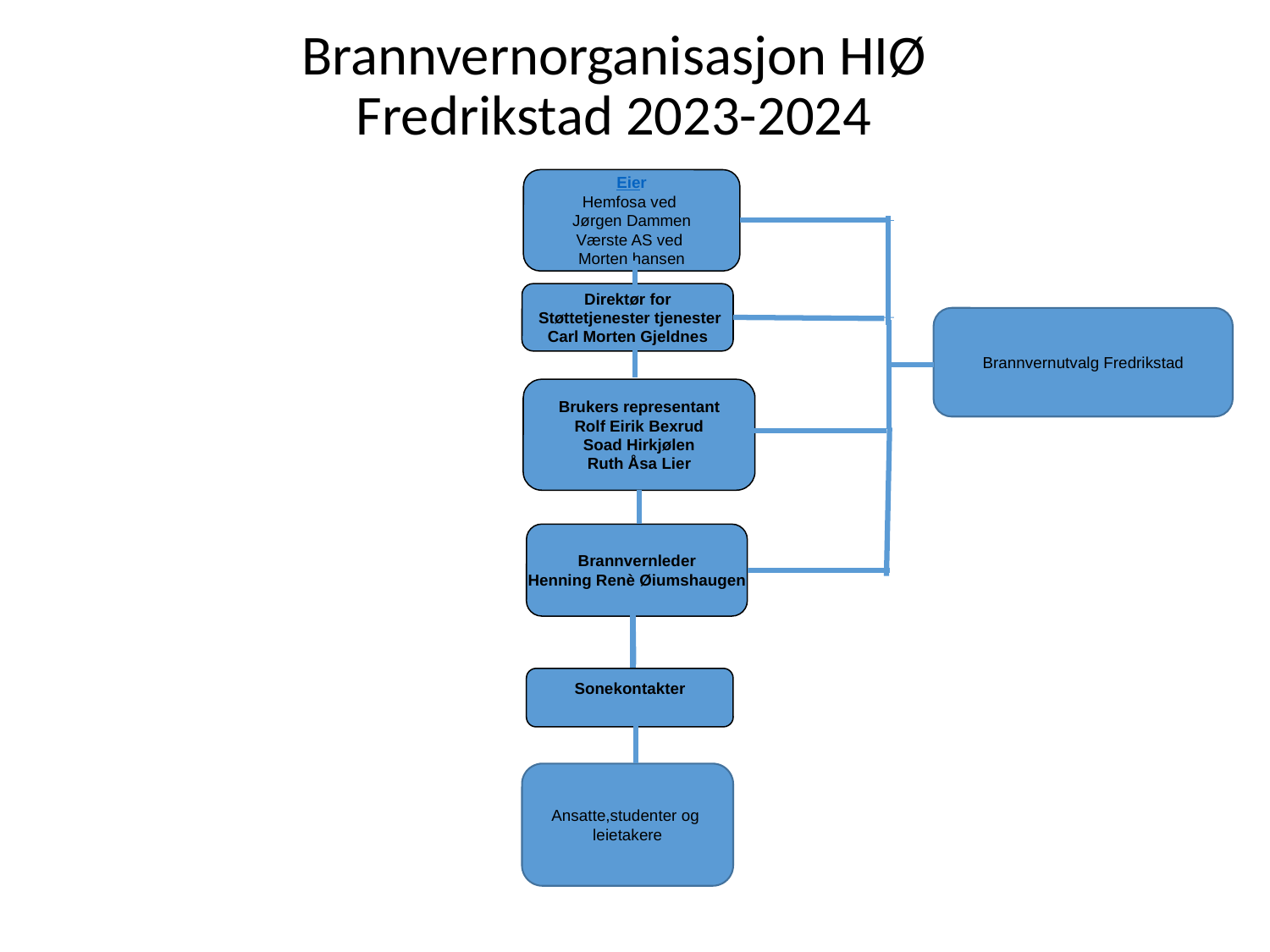

Brannvernorganisasjon HIØ
Fredrikstad 2023-2024
Eier
Hemfosa ved
Jørgen Dammen
Værste AS ved
Morten hansen
Direktør for
 Støttetjenester tjenester
Carl Morten Gjeldnes
Brannvernleder
Henning Renè Øiumshaugen
Brannvernutvalg Fredrikstad
Brukers representant
Rolf Eirik Bexrud
Soad Hirkjølen
Ruth Åsa Lier
Sonekontakter

Ansatte,studenter og
leietakere